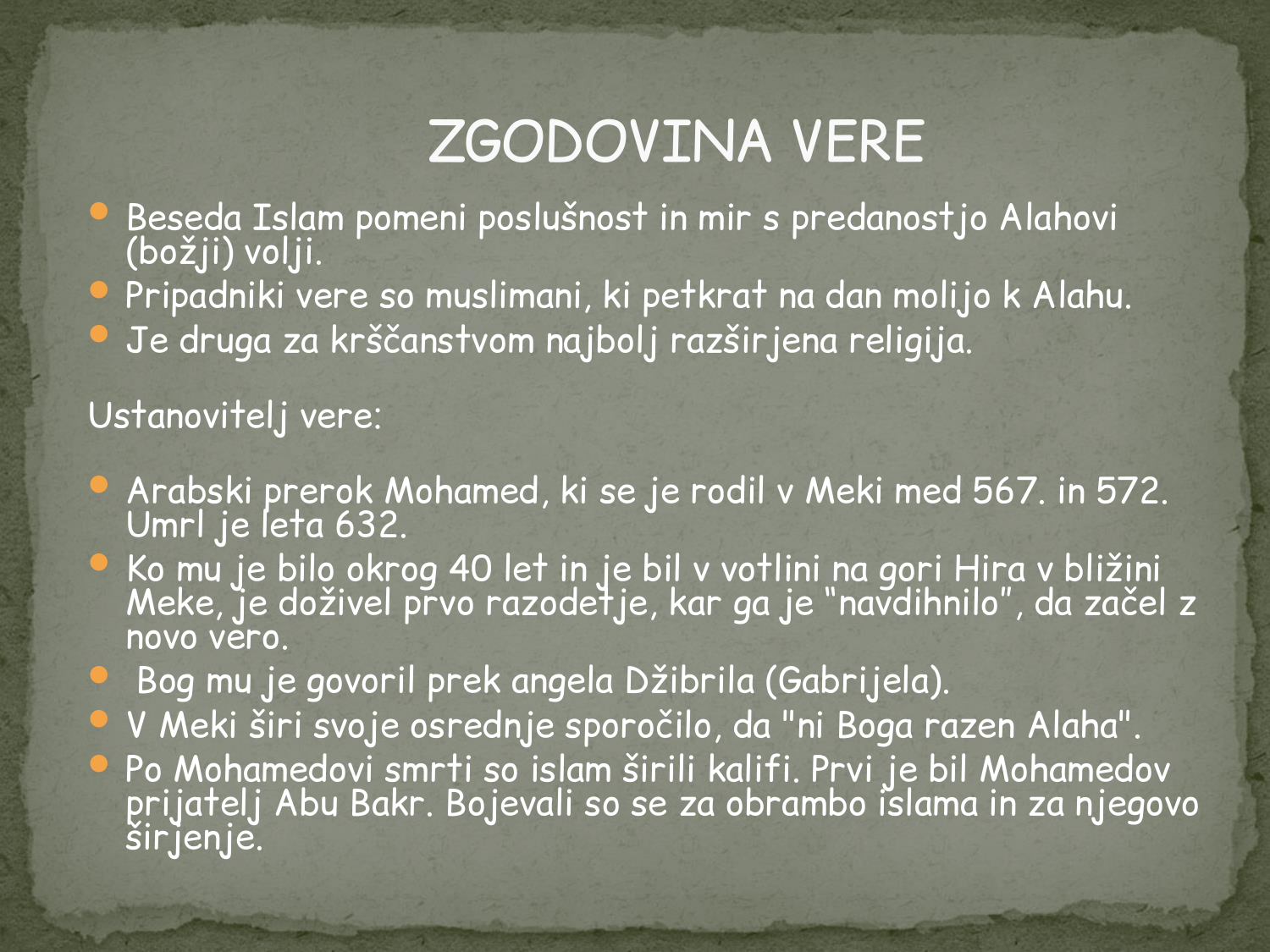

# ZGODOVINA VERE
Beseda Islam pomeni poslušnost in mir s predanostjo Alahovi (božji) volji.
Pripadniki vere so muslimani, ki petkrat na dan molijo k Alahu.
Je druga za krščanstvom najbolj razširjena religija.

Ustanovitelj vere:

Arabski prerok Mohamed, ki se je rodil v Meki med 567. in 572. Umrl je leta 632.
Ko mu je bilo okrog 40 let in je bil v votlini na gori Hira v bližini Meke, je doživel prvo razodetje, kar ga je “navdihnilo”, da začel z novo vero.
 Bog mu je govoril prek angela Džibrila (Gabrijela).
V Meki širi svoje osrednje sporočilo, da "ni Boga razen Alaha".
Po Mohamedovi smrti so islam širili kalifi. Prvi je bil Mohamedov prijatelj Abu Bakr. Bojevali so se za obrambo islama in za njegovo širjenje.